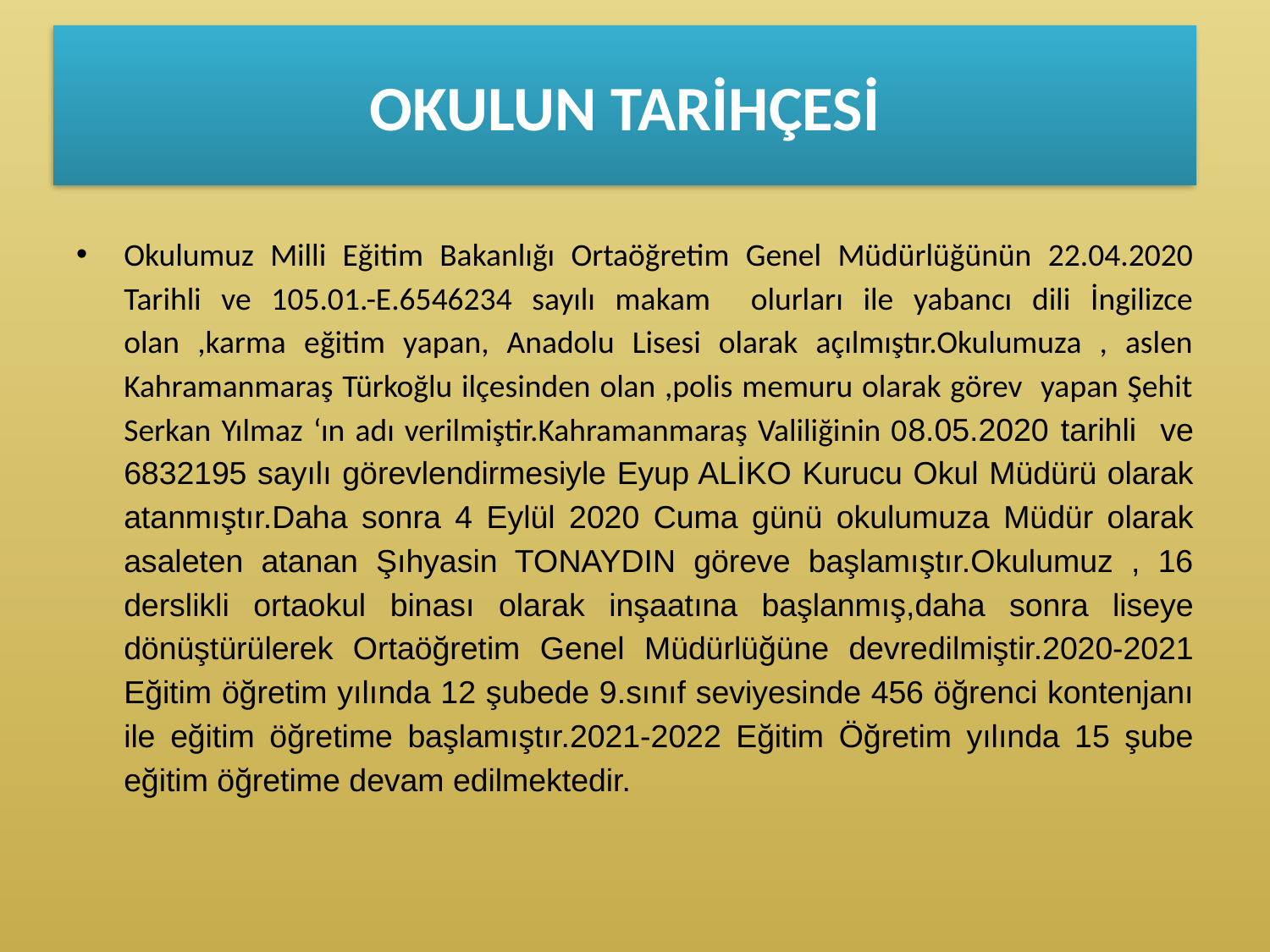

OKULUN TARİHÇESİ
# OKULUMUZ
Okulumuz Milli Eğitim Bakanlığı Ortaöğretim Genel Müdürlüğünün 22.04.2020 Tarihli ve 105.01.-E.6546234 sayılı makam  olurları ile yabancı dili İngilizce olan ,karma eğitim yapan, Anadolu Lisesi olarak açılmıştır.Okulumuza , aslen Kahramanmaraş Türkoğlu ilçesinden olan ,polis memuru olarak görev  yapan Şehit Serkan Yılmaz ‘ın adı verilmiştir.Kahramanmaraş Valiliğinin 08.05.2020 tarihli  ve 6832195 sayılı görevlendirmesiyle Eyup ALİKO Kurucu Okul Müdürü olarak atanmıştır.Daha sonra 4 Eylül 2020 Cuma günü okulumuza Müdür olarak asaleten atanan Şıhyasin TONAYDIN göreve başlamıştır.Okulumuz , 16 derslikli ortaokul binası olarak inşaatına başlanmış,daha sonra liseye dönüştürülerek Ortaöğretim Genel Müdürlüğüne devredilmiştir.2020-2021 Eğitim öğretim yılında 12 şubede 9.sınıf seviyesinde 456 öğrenci kontenjanı ile eğitim öğretime başlamıştır.2021-2022 Eğitim Öğretim yılında 15 şube eğitim öğretime devam edilmektedir.